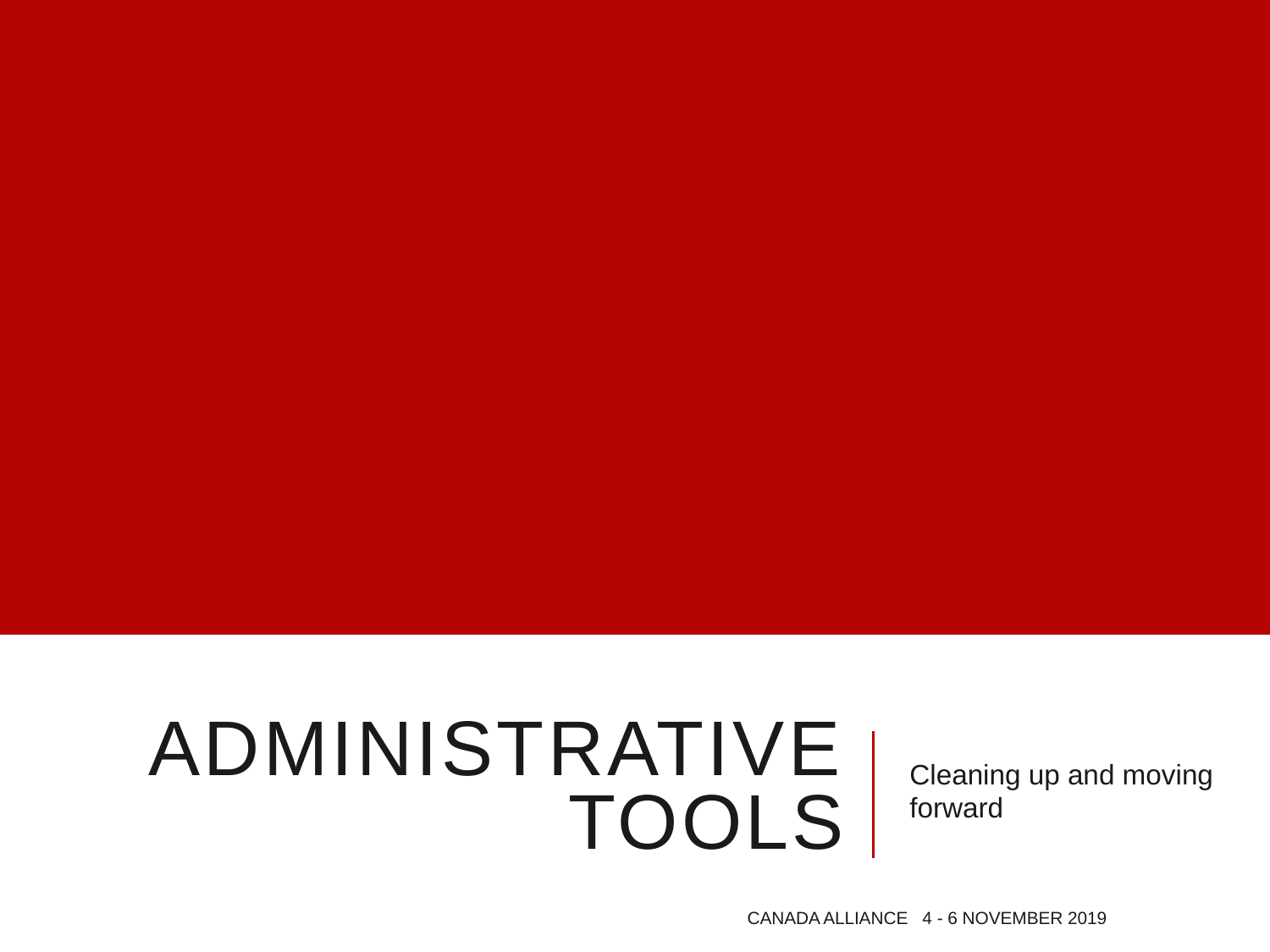

# Administrative tools
Cleaning up and moving forward
Canada Alliance   4 - 6 November 2019